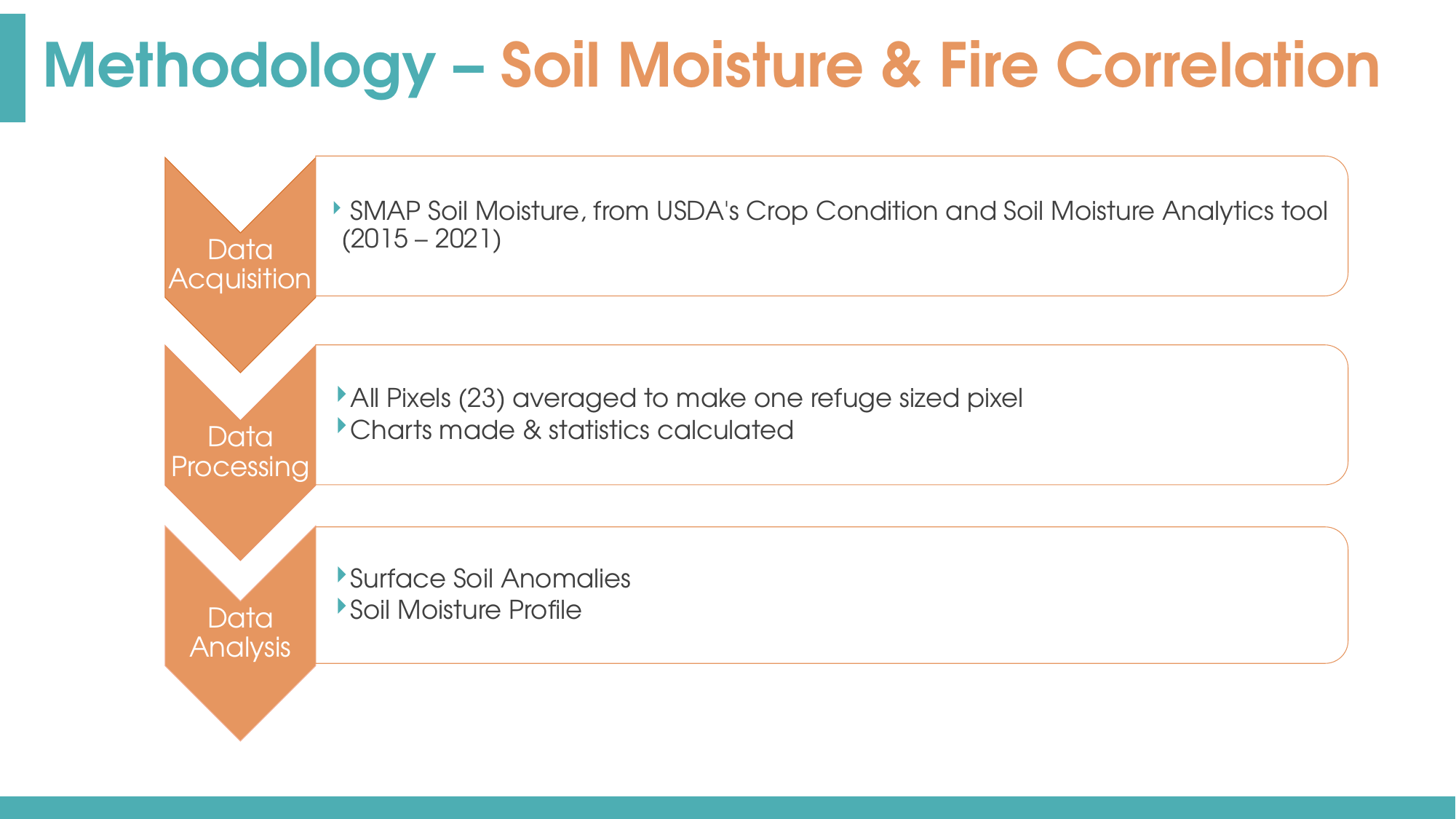

Methodology – Soil Moisture & Fire Correlation
Data Acquisition
 SMAP Soil Moisture, from USDA's Crop Condition and Soil Moisture Analytics tool (2015 – 2021)
Data Processing
All Pixels (23) averaged to make one refuge sized pixel
Charts made & statistics calculated
Data Analysis
Surface Soil Anomalies
Soil Moisture Profile